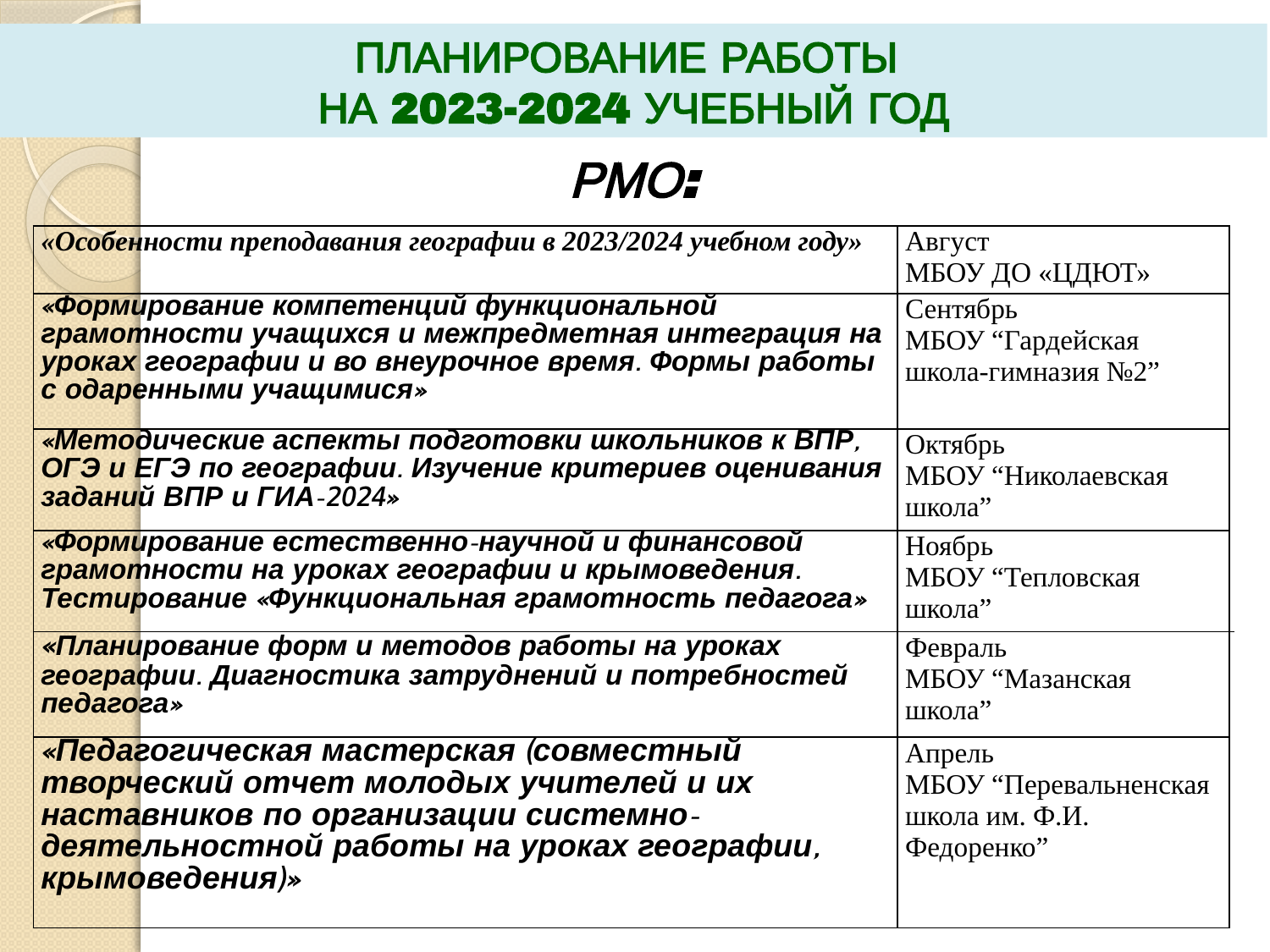

ПЛАНИРОВАНИЕ РАБОТЫ
НА 2023-2024 УЧЕБНЫЙ ГОД
РМО:
| «Особенности преподавания географии в 2023/2024 учебном году» | Август МБОУ ДО «ЦДЮТ» |  |
| --- | --- | --- |
| «Формирование компетенций функциональной грамотности учащихся и межпредметная интеграция на уроках географии и во внеурочное время. Формы работы с одаренными учащимися» | Сентябрь МБОУ “Гардейская школа-гимназия №2” |  |
| «Методические аспекты подготовки школьников к ВПР, ОГЭ и ЕГЭ по географии. Изучение критериев оценивания заданий ВПР и ГИА-2024» | Октябрь МБОУ “Николаевская школа” |  |
| «Формирование естественно-научной и финансовой грамотности на уроках географии и крымоведения. Тестирование «Функциональная грамотность педагога» | Ноябрь МБОУ “Тепловская школа” |  |
| «Планирование форм и методов работы на уроках географии. Диагностика затруднений и потребностей педагога» | Февраль МБОУ “Мазанская школа” |  |
| «Педагогическая мастерская (совместный творческий отчет молодых учителей и их наставников по организации системно-деятельностной работы на уроках географии, крымоведения)» | Апрель МБОУ “Перевальненская школа им. Ф.И. Федоренко” |  |